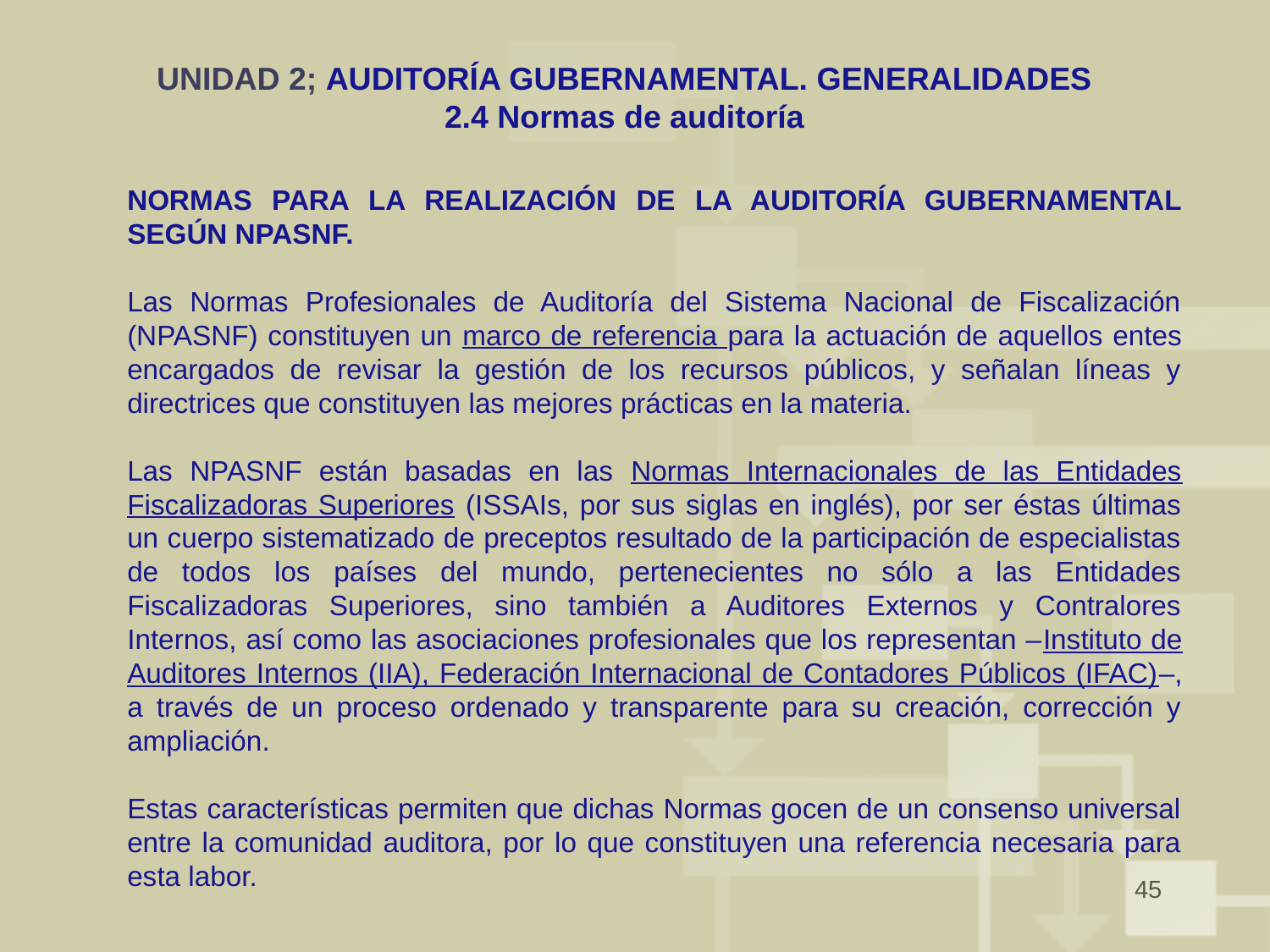

# UNIDAD 2; AUDITORÍA GUBERNAMENTAL. GENERALIDADES 2.4 Normas de auditoría
NORMAS PARA LA REALIZACIÓN DE LA AUDITORÍA GUBERNAMENTAL SEGÚN NPASNF.

Las Normas Profesionales de Auditoría del Sistema Nacional de Fiscalización (NPASNF) constituyen un marco de referencia para la actuación de aquellos entes encargados de revisar la gestión de los recursos públicos, y señalan líneas y directrices que constituyen las mejores prácticas en la materia.

Las NPASNF están basadas en las Normas Internacionales de las Entidades Fiscalizadoras Superiores (ISSAIs, por sus siglas en inglés), por ser éstas últimas un cuerpo sistematizado de preceptos resultado de la participación de especialistas de todos los países del mundo, pertenecientes no sólo a las Entidades Fiscalizadoras Superiores, sino también a Auditores Externos y Contralores Internos, así como las asociaciones profesionales que los representan –Instituto de Auditores Internos (IIA), Federación Internacional de Contadores Públicos (IFAC)–, a través de un proceso ordenado y transparente para su creación, corrección y ampliación.

Estas características permiten que dichas Normas gocen de un consenso universal entre la comunidad auditora, por lo que constituyen una referencia necesaria para esta labor.
45